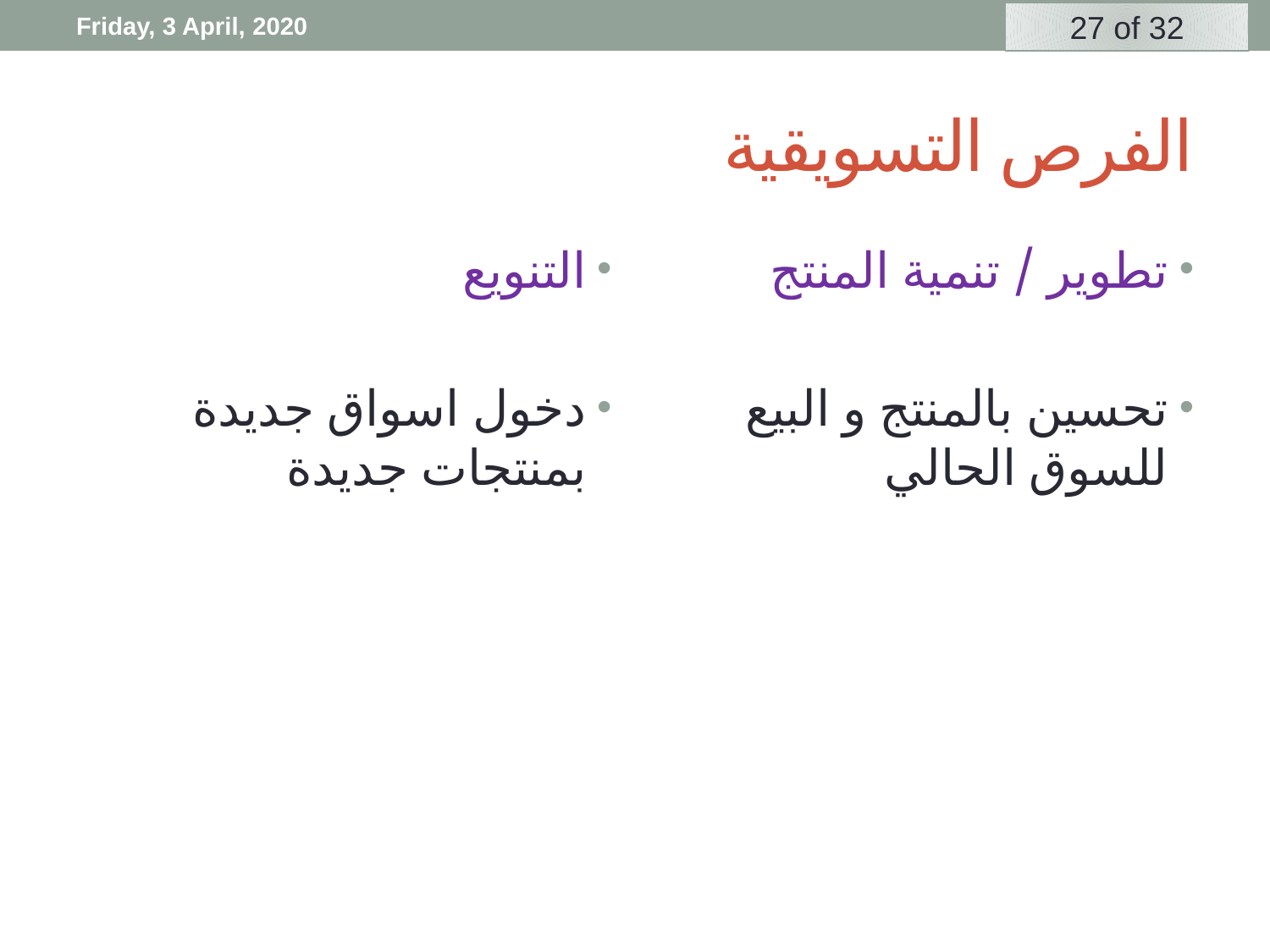

Friday, 3 April, 2020
# الفرص التسويقية
التنويع

دخول اسواق جديدة بمنتجات جديدة
تطوير / تنمية المنتج

تحسين بالمنتج و البيع للسوق الحالي